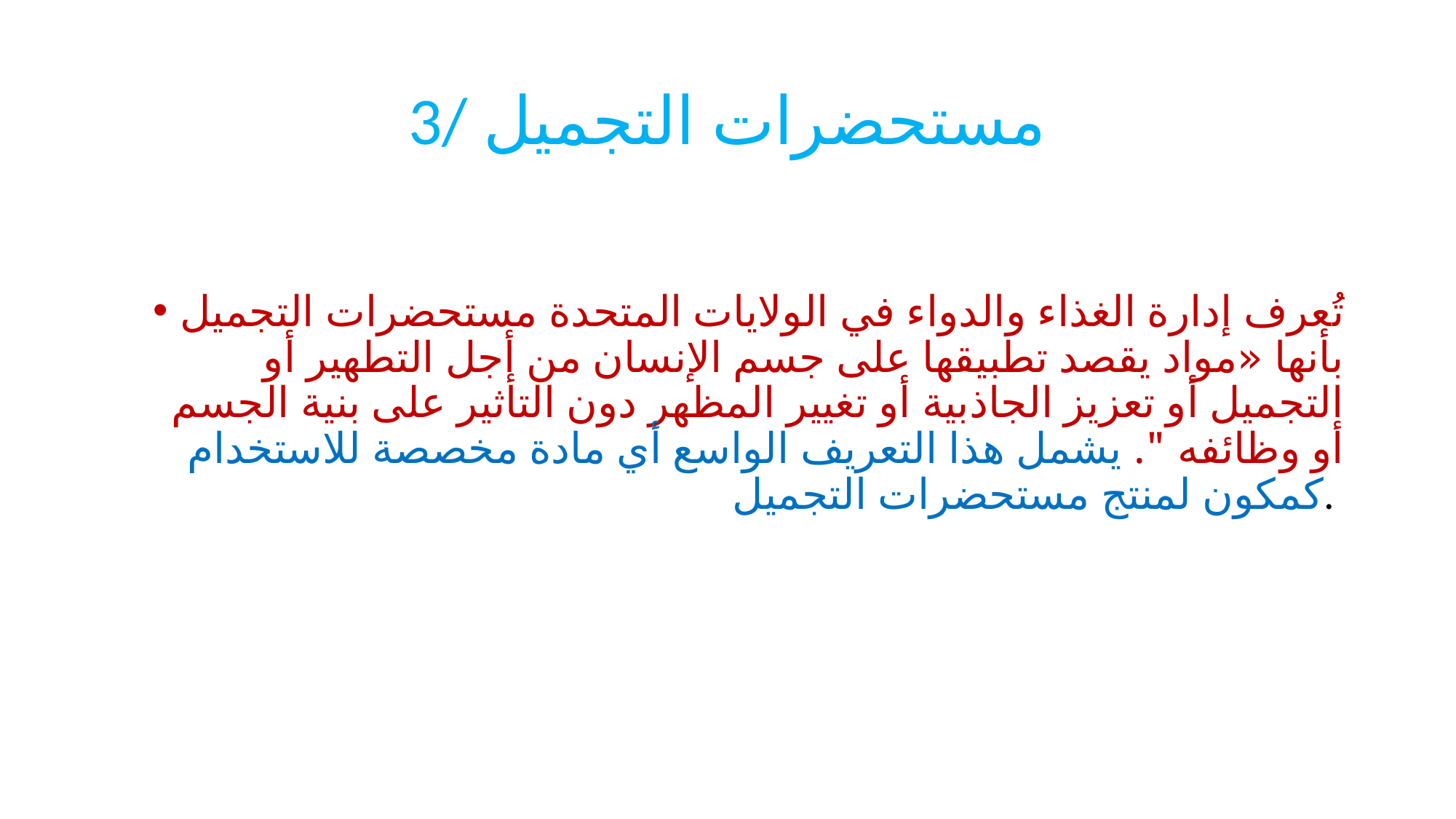

# 3/ مستحضرات التجميل

تُعرف إدارة الغذاء والدواء في الولايات المتحدة مستحضرات التجميل بأنها «مواد يقصد تطبيقها على جسم الإنسان من أجل التطهير أو التجميل أو تعزيز الجاذبية أو تغيير المظهر دون التأثير على بنية الجسم أو وظائفه ". يشمل هذا التعريف الواسع أي مادة مخصصة للاستخدام كمكون لمنتج مستحضرات التجميل.